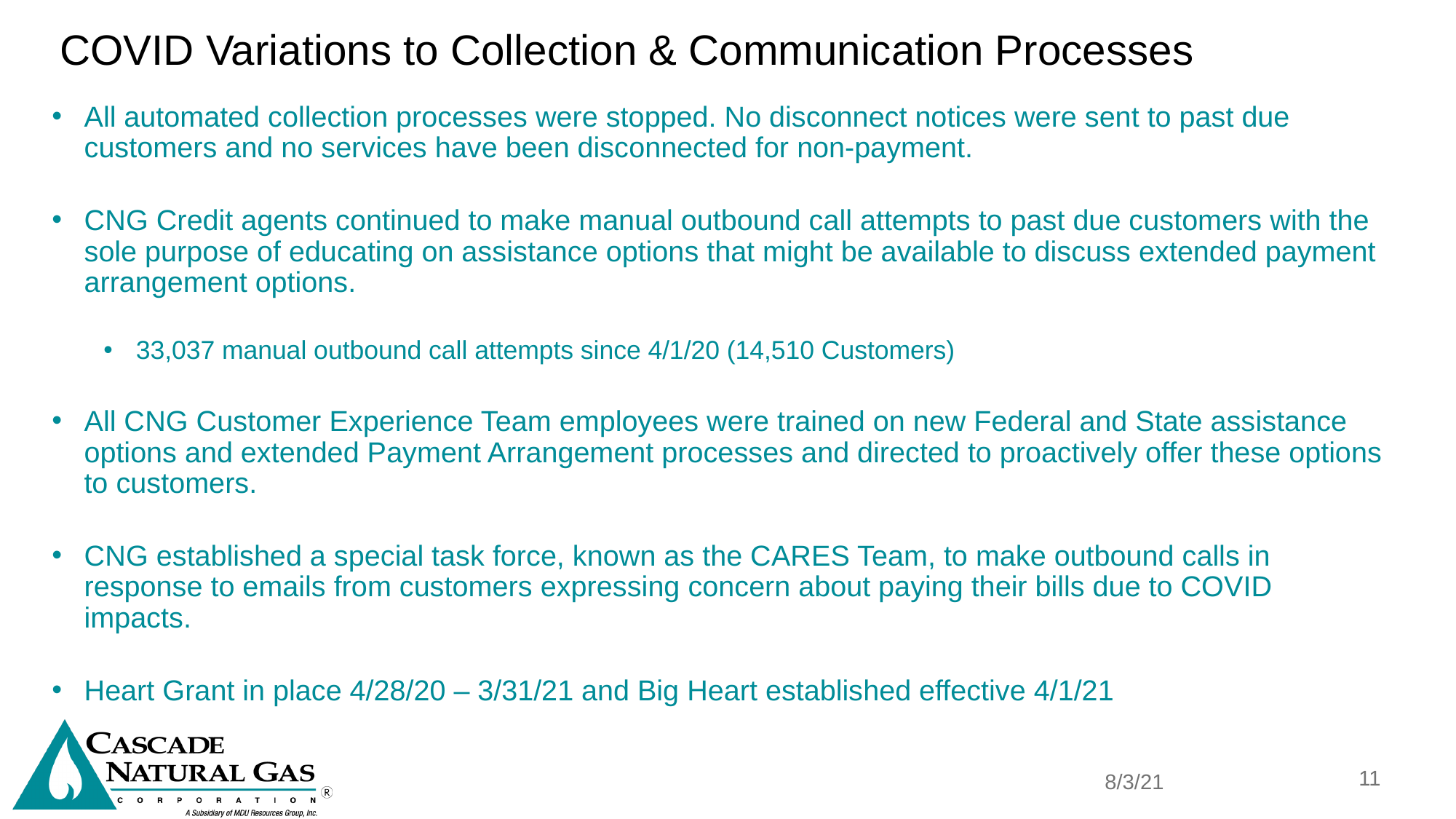

COVID Variations to Collection & Communication Processes
All automated collection processes were stopped. No disconnect notices were sent to past due customers and no services have been disconnected for non-payment.

CNG Credit agents continued to make manual outbound call attempts to past due customers with the sole purpose of educating on assistance options that might be available to discuss extended payment arrangement options.

33,037 manual outbound call attempts since 4/1/20 (14,510 Customers)

All CNG Customer Experience Team employees were trained on new Federal and State assistance options and extended Payment Arrangement processes and directed to proactively offer these options to customers.

CNG established a special task force, known as the CARES Team, to make outbound calls in response to emails from customers expressing concern about paying their bills due to COVID impacts.

Heart Grant in place 4/28/20 – 3/31/21 and Big Heart established effective 4/1/21

8/3/21
11